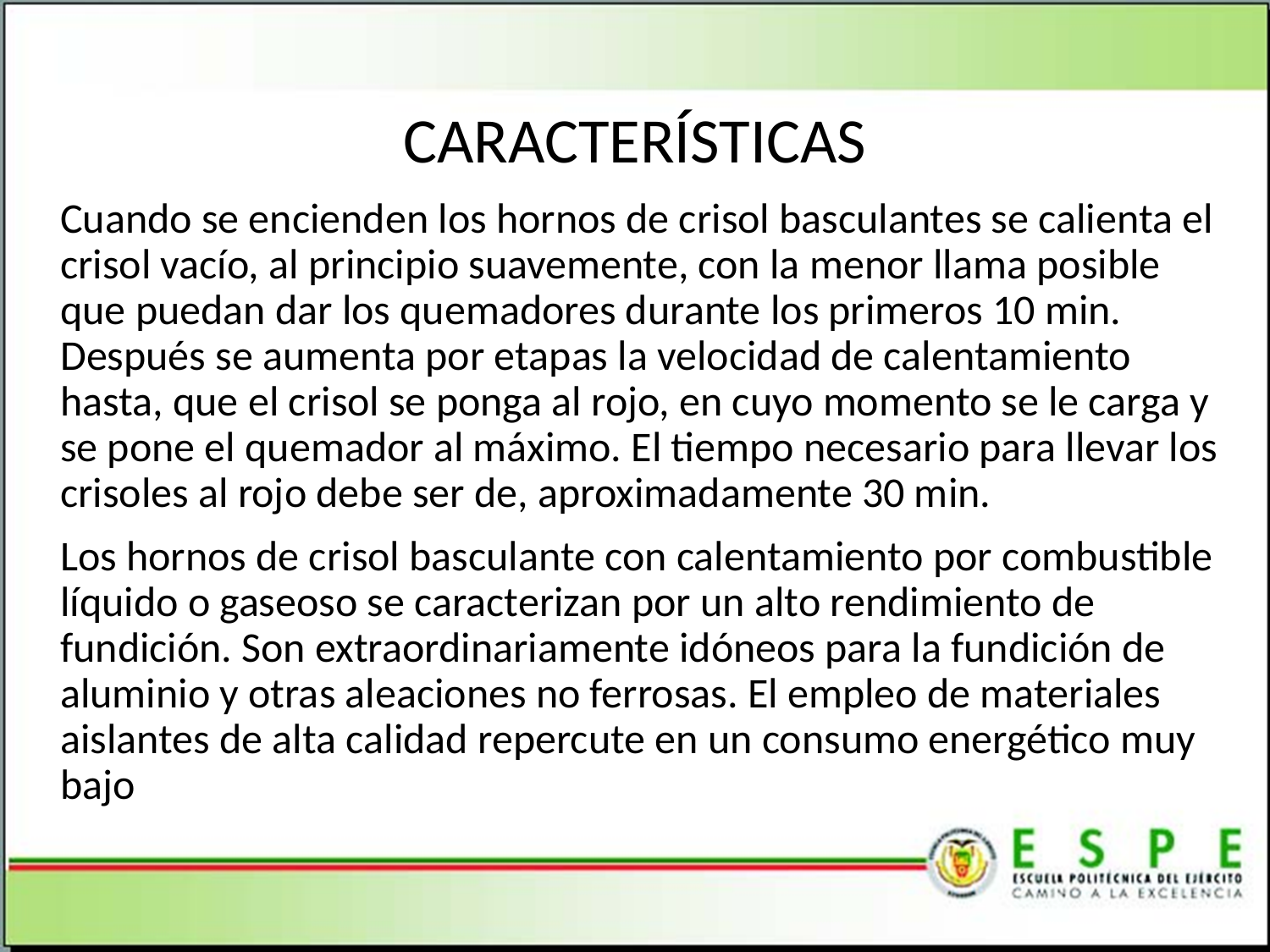

# CARACTERÍSTICAS
Cuando se encienden los hornos de crisol basculantes se calienta el crisol vacío, al principio suavemente, con la menor llama posible que puedan dar los quemadores durante los primeros 10 min. Después se aumenta por etapas la velocidad de calentamiento hasta, que el crisol se ponga al rojo, en cuyo momento se le carga y se pone el quemador al máximo. El tiempo necesario para llevar los crisoles al rojo debe ser de, aproximadamente 30 min.
Los hornos de crisol basculante con calentamiento por combustible líquido o gaseoso se caracterizan por un alto rendimiento de fundición. Son extraordinariamente idóneos para la fundición de aluminio y otras aleaciones no ferrosas. El empleo de materiales aislantes de alta calidad repercute en un consumo energético muy bajo